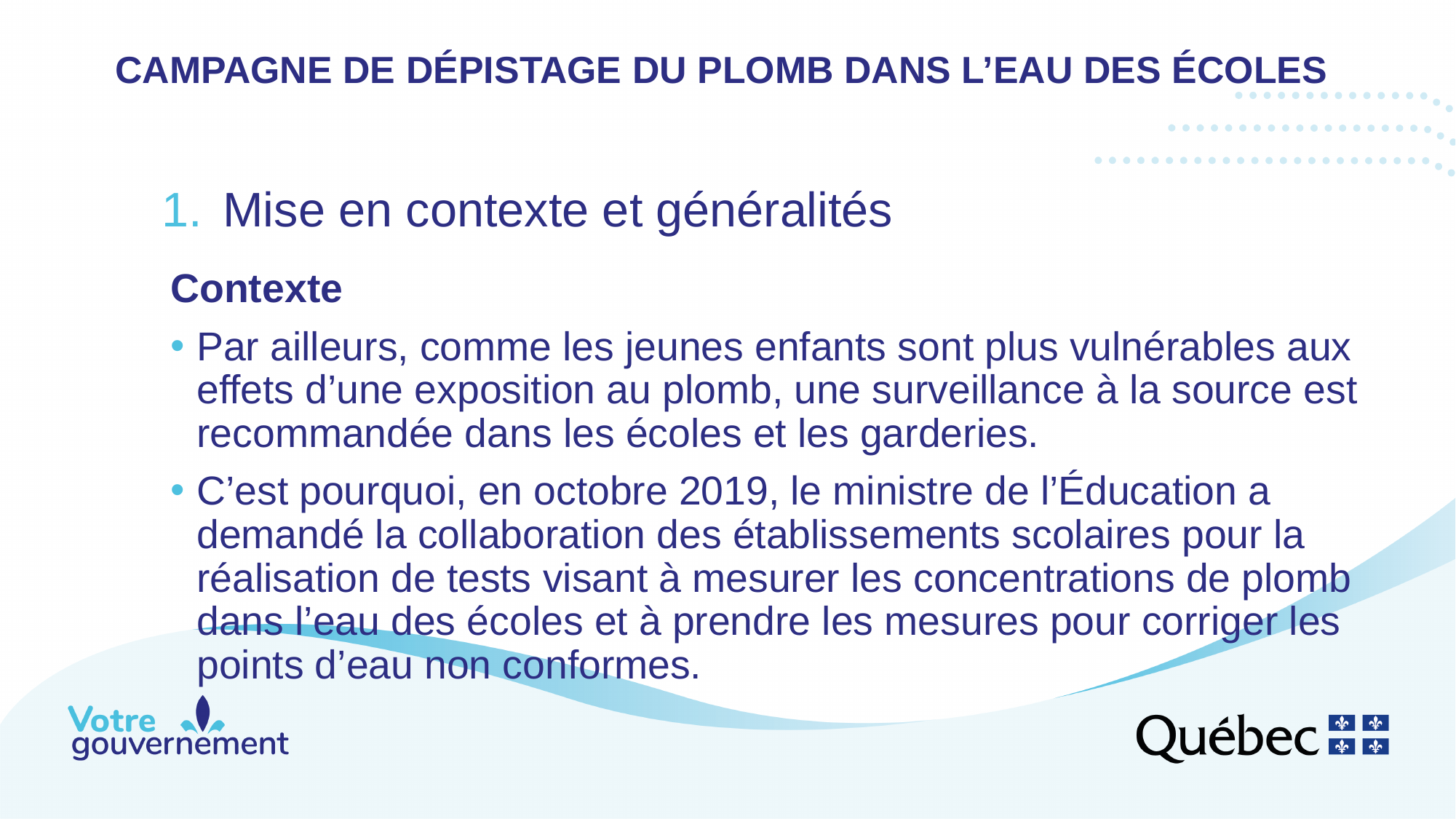

# campagne de dépistage du plomb dans l’eau des écoles

Mise en contexte et généralités

Contexte
Par ailleurs, comme les jeunes enfants sont plus vulnérables aux effets d’une exposition au plomb, une surveillance à la source est recommandée dans les écoles et les garderies.
C’est pourquoi, en octobre 2019, le ministre de l’Éducation a demandé la collaboration des établissements scolaires pour la réalisation de tests visant à mesurer les concentrations de plomb dans l’eau des écoles et à prendre les mesures pour corriger les points d’eau non conformes.